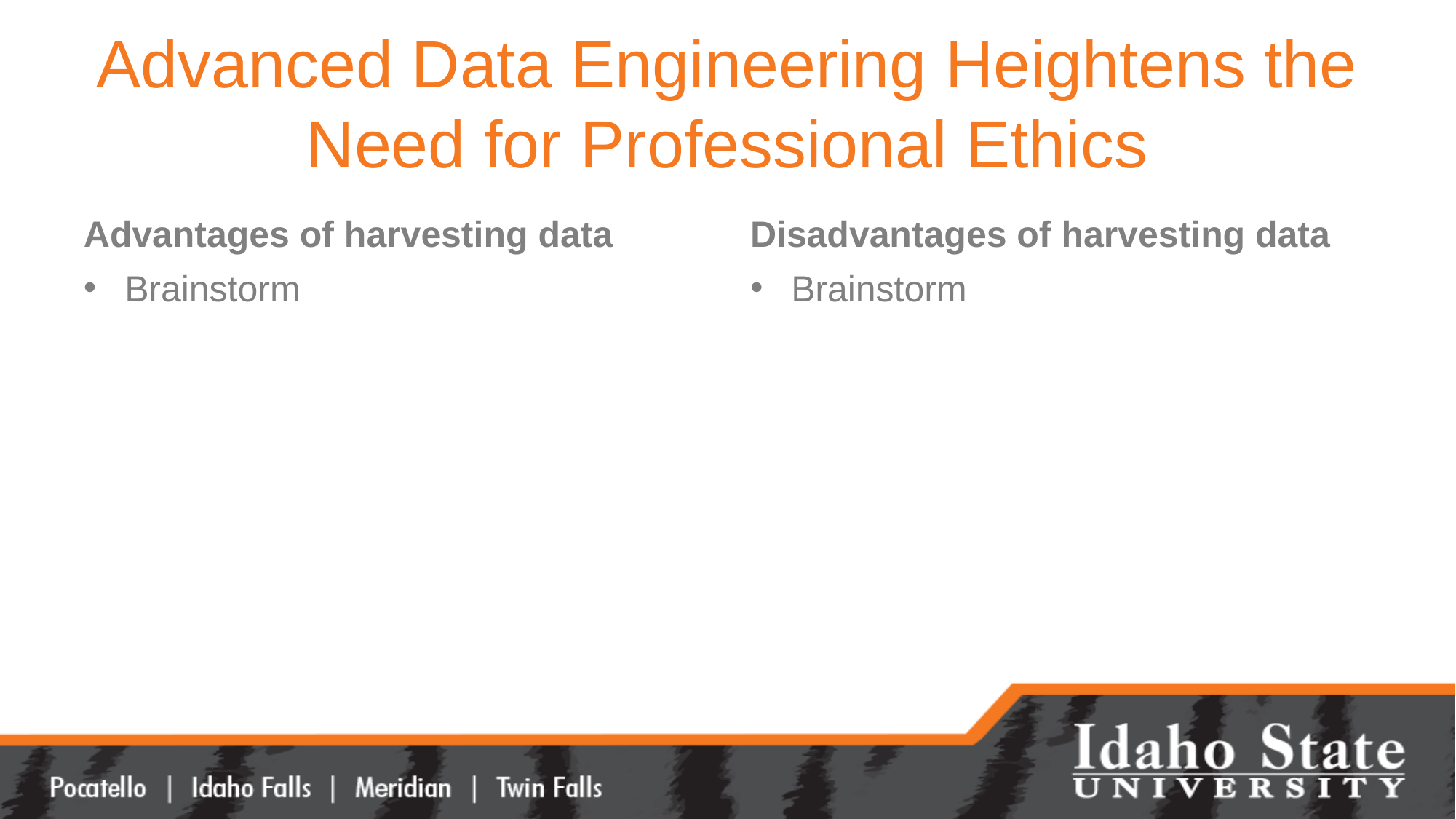

# Advanced Data Engineering Heightens the Need for Professional Ethics
Advantages of harvesting data
Disadvantages of harvesting data
Brainstorm
Brainstorm